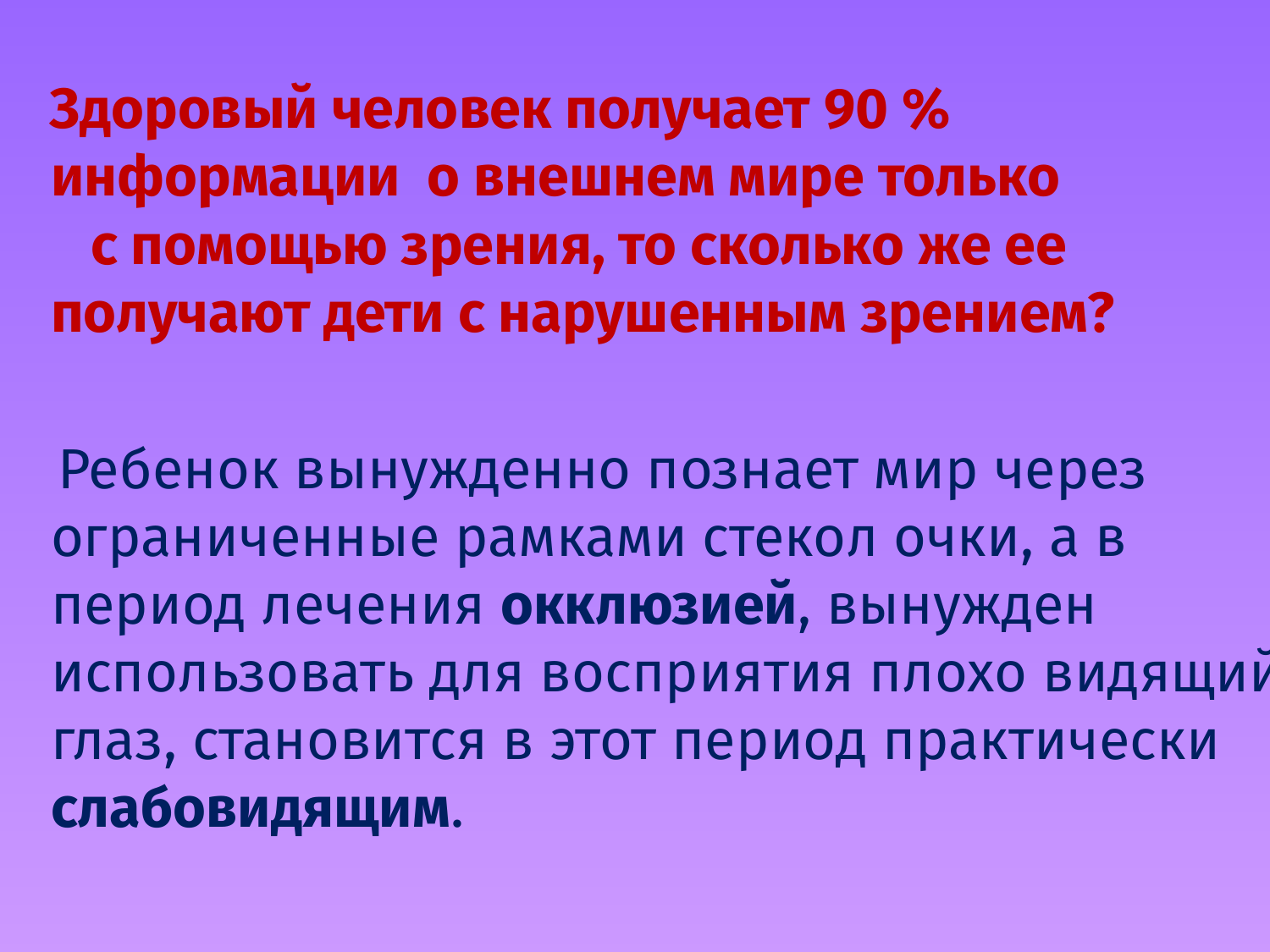

Здоровый человек получает 90 % информации  о внешнем мире только                    с помощью зрения, то сколько же ее получают дети с нарушенным зрением?

   Ребенок вынужденно познает мир через ограниченные рамками стекол очки, а в период лечения окклюзией, вынужден использовать для восприятия плохо видящий глаз, становится в этот период практически слабовидящим.